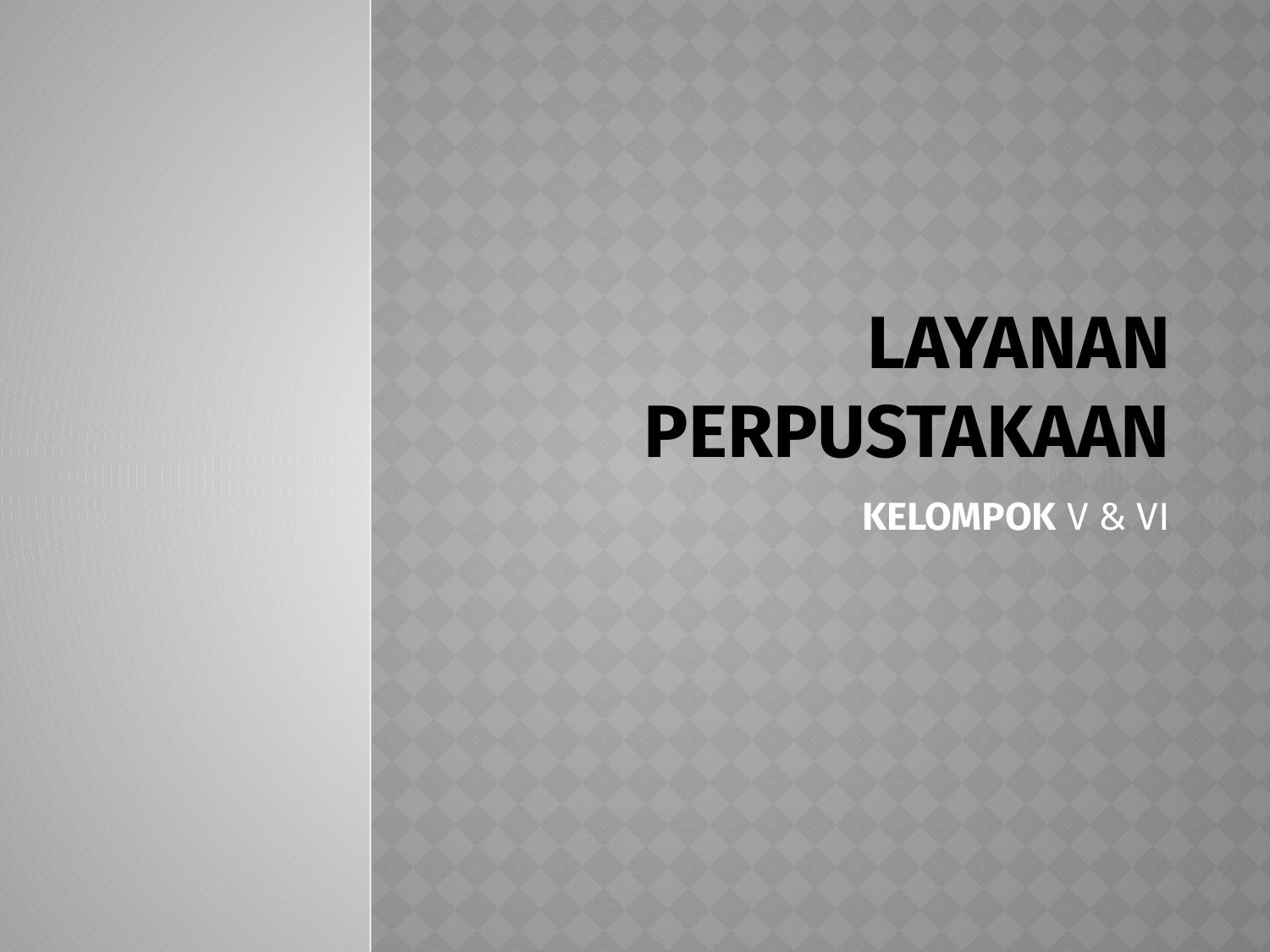

# LAYANAN PERPUSTAKAAN
KELOMPOK V & VI